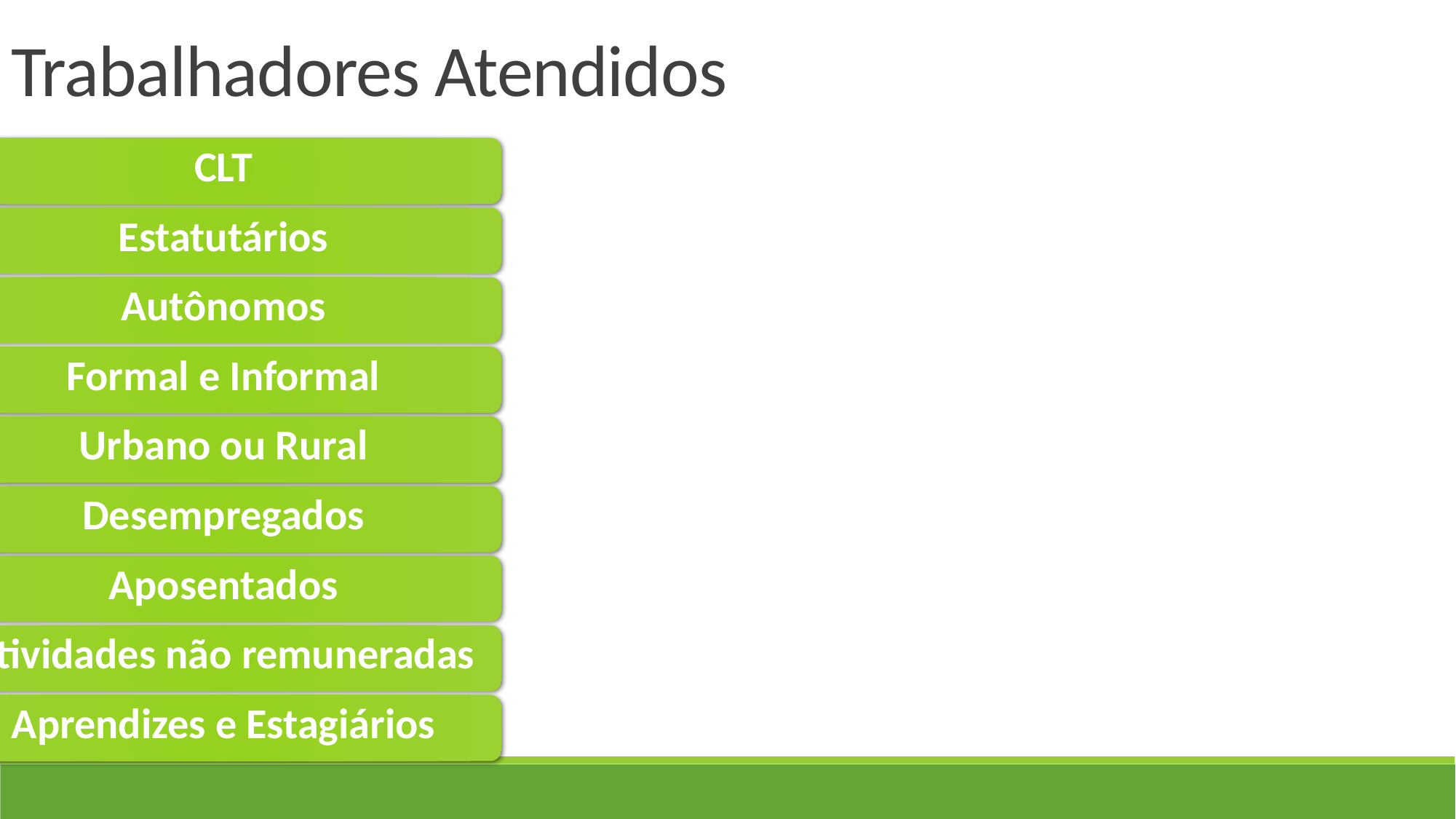

Trabalhadores Atendidos
CLT
Estatutários
Autônomos
Formal e Informal
Urbano ou Rural
Desempregados
Aposentados
Aprendizes e Estagiários